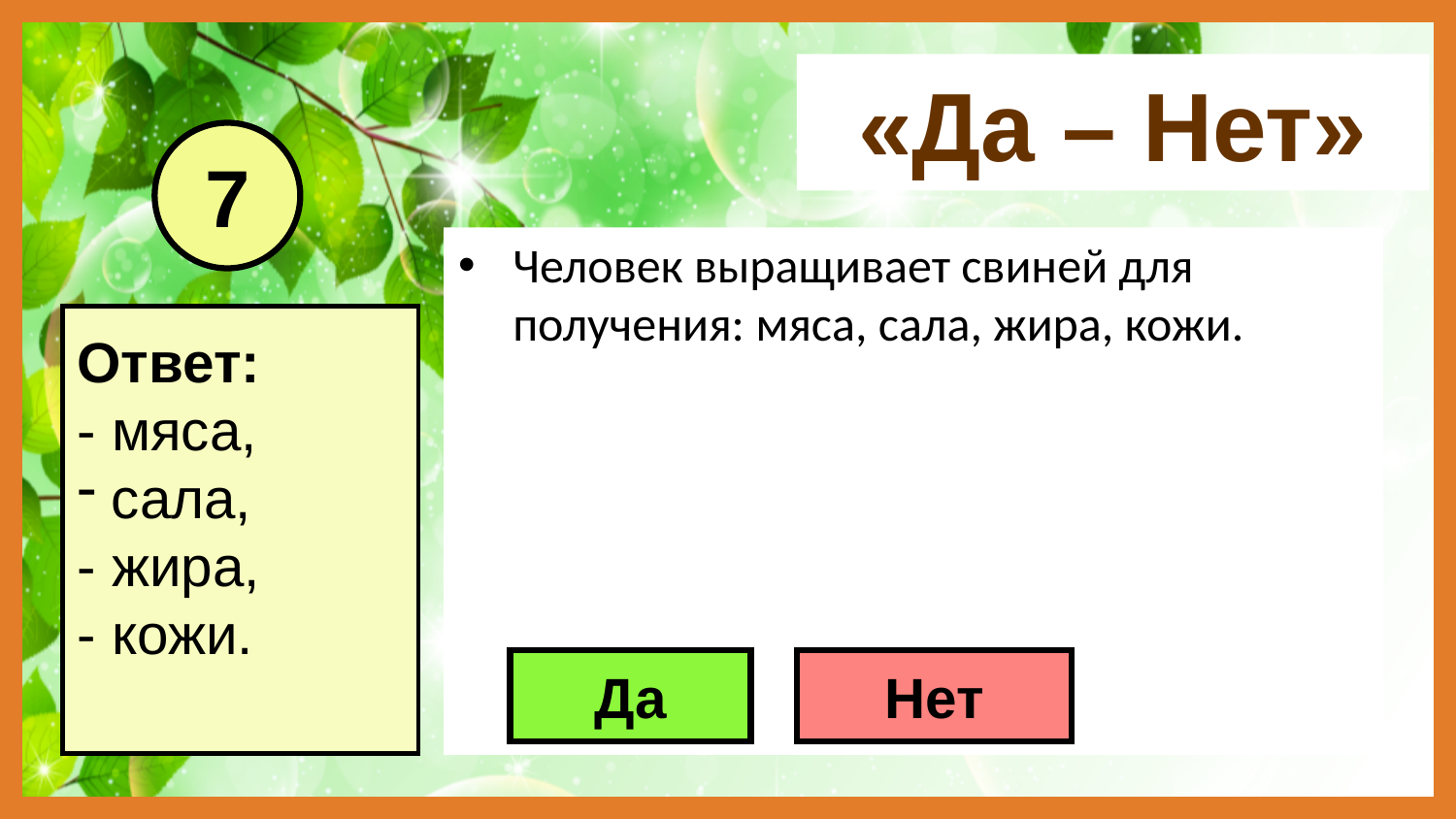

«Да – Нет»
7
Человек выращивает свиней для получения: мяса, сала, жира, кожи.

Ответ:
- мяса,
сала,
- жира,
- кожи.

Да
Нет